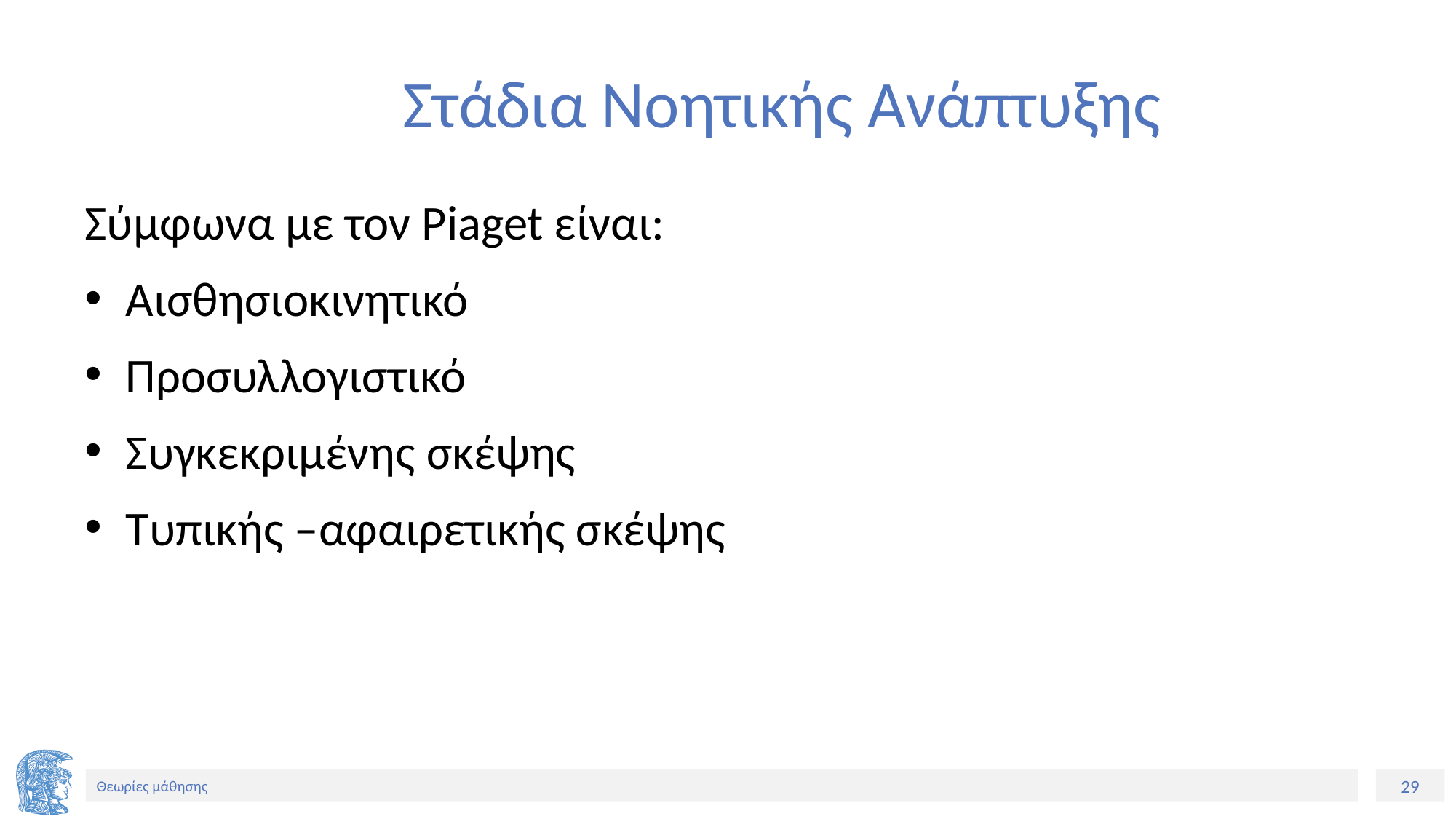

# Στάδια Νοητικής Ανάπτυξης
Σύμφωνα με τον Piaget είναι:
Αισθησιοκινητικό
Προσυλλογιστικό
Συγκεκριμένης σκέψης
Τυπικής –αφαιρετικής σκέψης